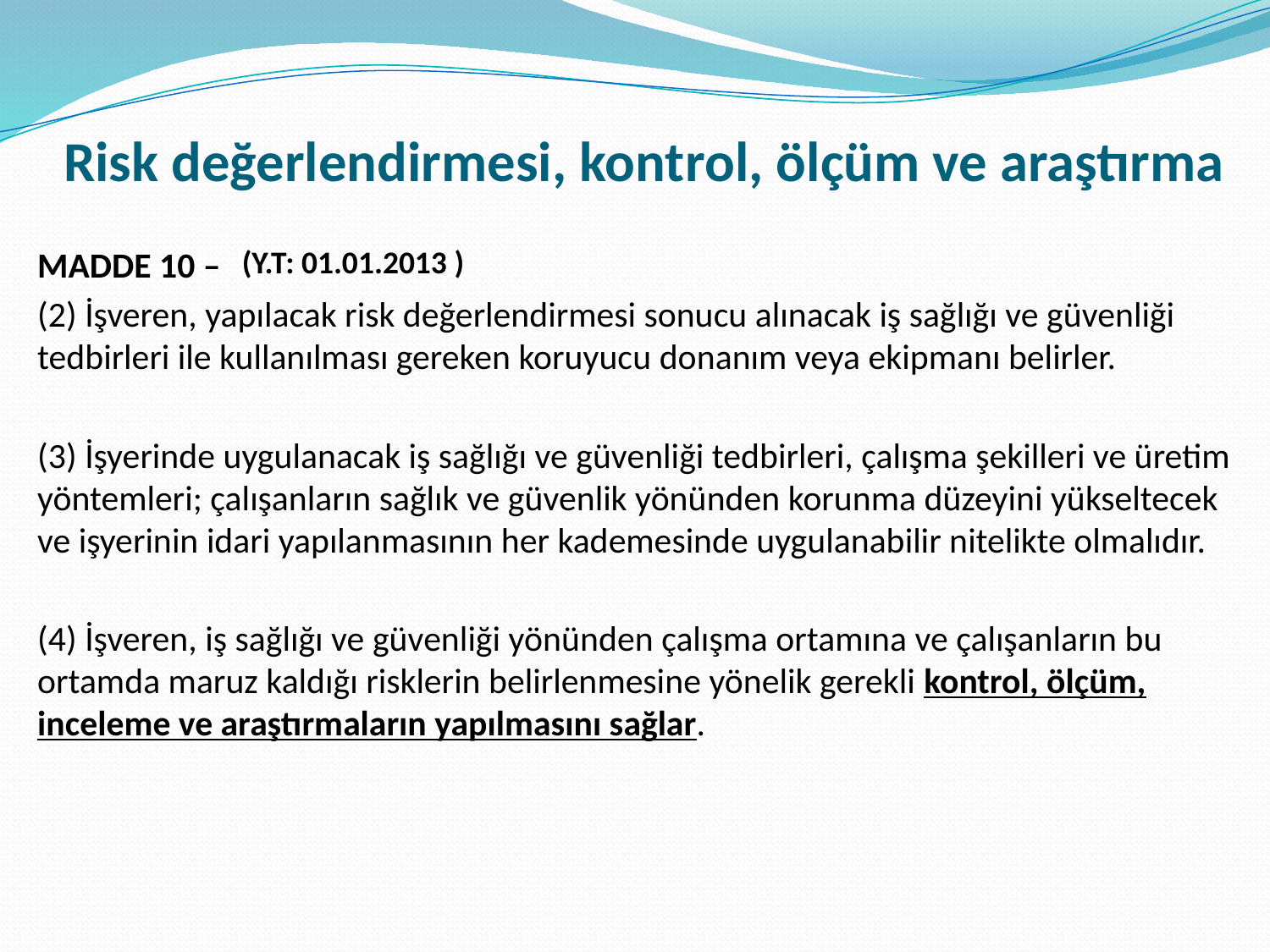

# Risk değerlendirmesi, kontrol, ölçüm ve araştırma
MADDE 10 –
(2) İşveren, yapılacak risk değerlendirmesi sonucu alınacak iş sağlığı ve güvenliği tedbirleri ile kullanılması gereken koruyucu donanım veya ekipmanı belirler.

(3) İşyerinde uygulanacak iş sağlığı ve güvenliği tedbirleri, çalışma şekilleri ve üretim yöntemleri; çalışanların sağlık ve güvenlik yönünden korunma düzeyini yükseltecek ve işyerinin idari yapılanmasının her kademesinde uygulanabilir nitelikte olmalıdır.

(4) İşveren, iş sağlığı ve güvenliği yönünden çalışma ortamına ve çalışanların bu ortamda maruz kaldığı risklerin belirlenmesine yönelik gerekli kontrol, ölçüm, inceleme ve araştırmaların yapılmasını sağlar.

(Y.T: 01.01.2013 )